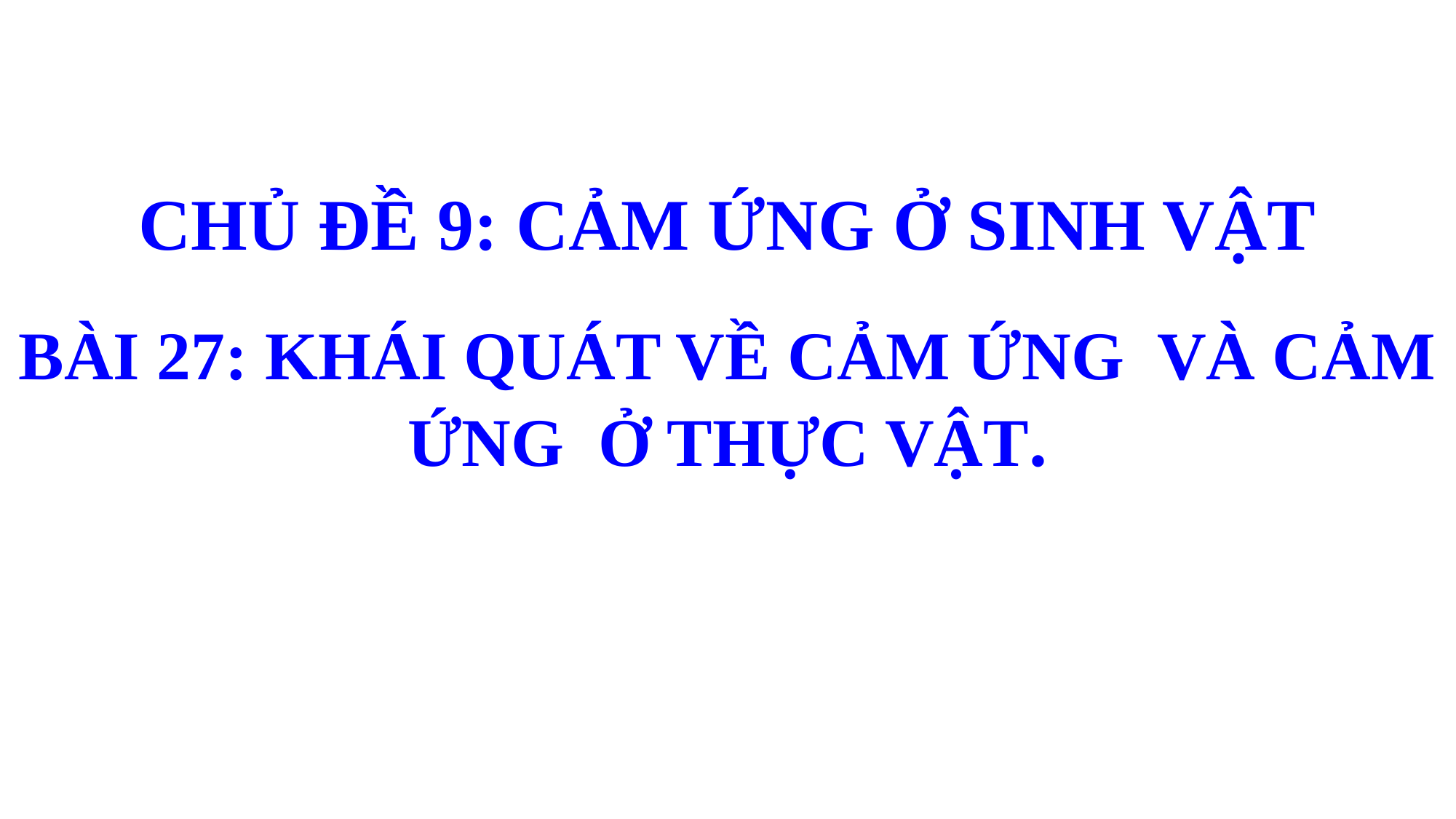

CHỦ ĐỀ 9: CẢM ỨNG Ở SINH VẬT
BÀI 27: KHÁI QUÁT VỀ CẢM ỨNG  VÀ CẢM ỨNG  Ở THỰC VẬT.